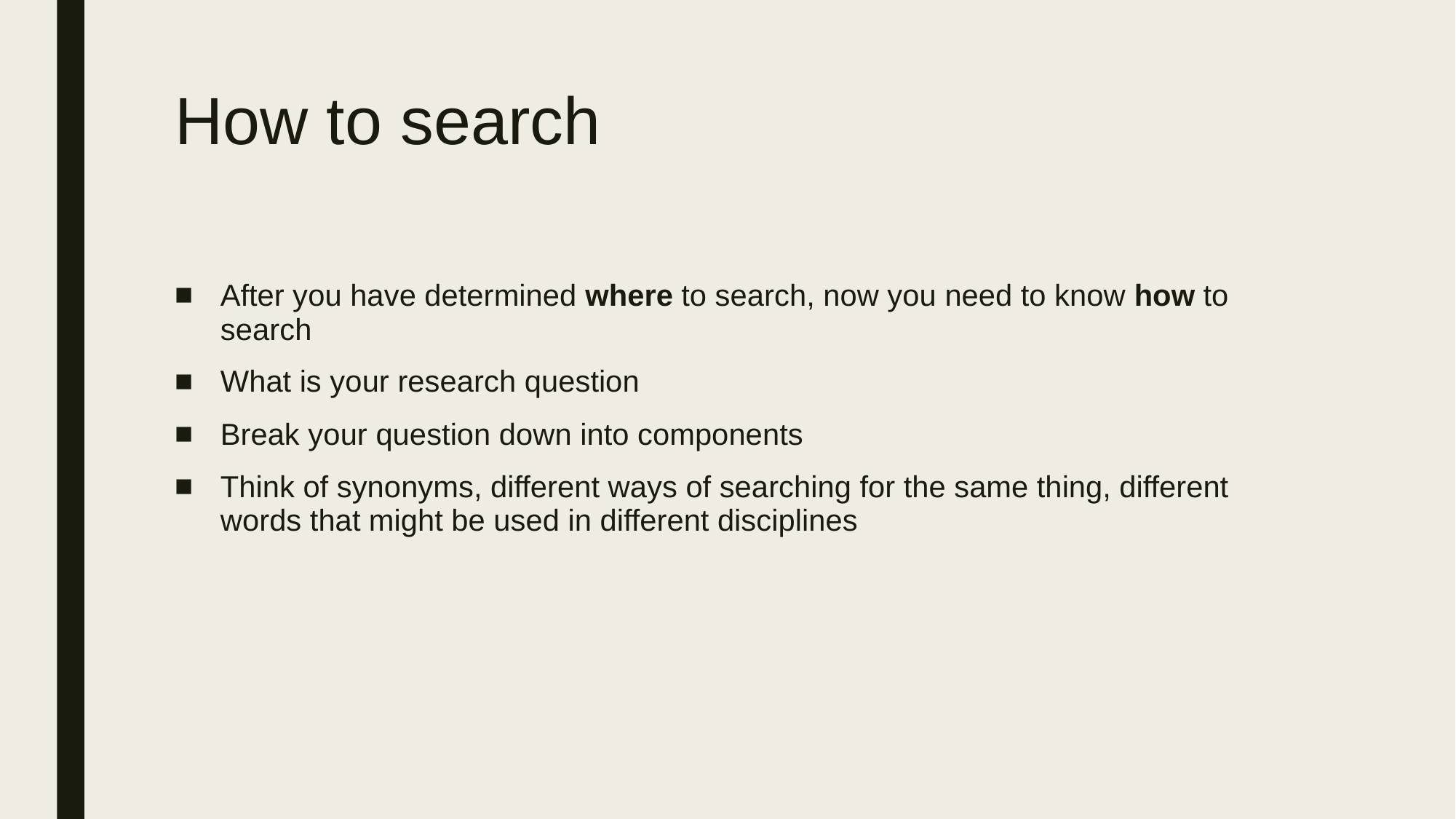

# How to search
After you have determined where to search, now you need to know how to search
What is your research question
Break your question down into components
Think of synonyms, different ways of searching for the same thing, different words that might be used in different disciplines